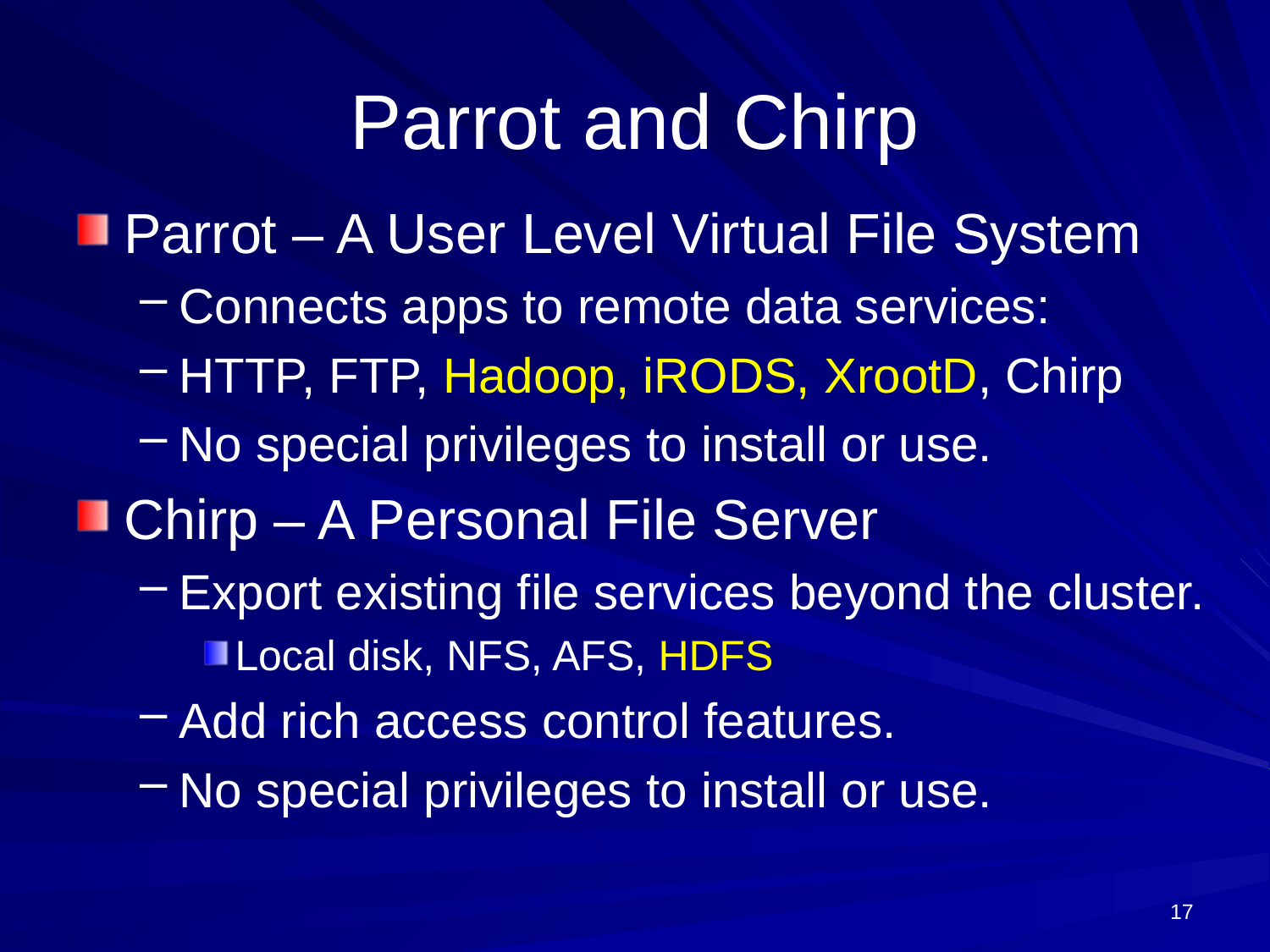

# Parrot and Chirp
Parrot – A User Level Virtual File System
Connects apps to remote data services:
HTTP, FTP, Hadoop, iRODS, XrootD, Chirp
No special privileges to install or use.
Chirp – A Personal File Server
Export existing file services beyond the cluster.
Local disk, NFS, AFS, HDFS
Add rich access control features.
No special privileges to install or use.
17